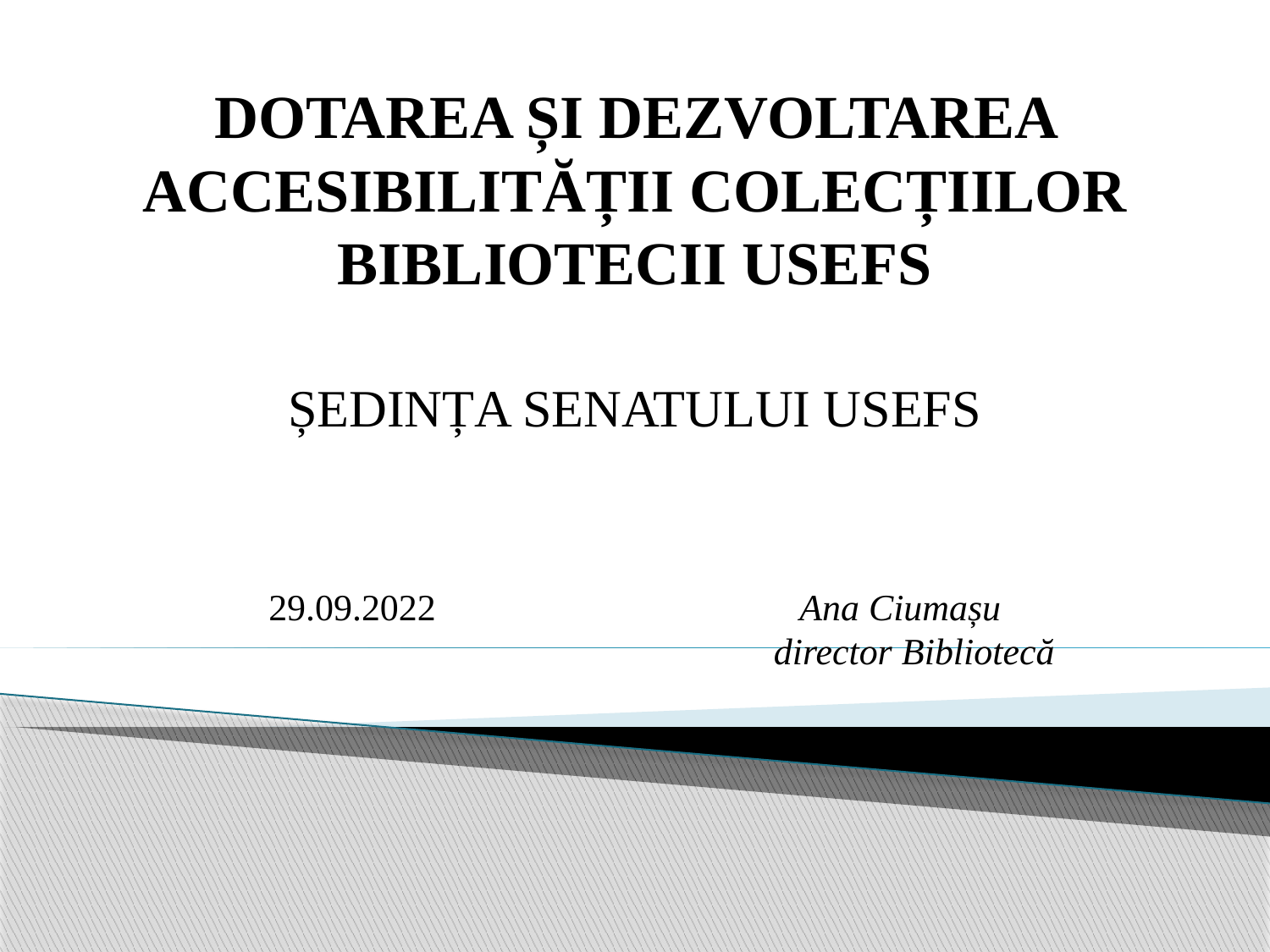

# DOTAREA ȘI DEZVOLTAREA ACCESIBILITĂȚII COLECȚIILOR BIBLIOTECII USEFS ȘEDINȚA SENATULUI USEFS 29.09.2022                                       Ana Ciumașu director Bibliotecă